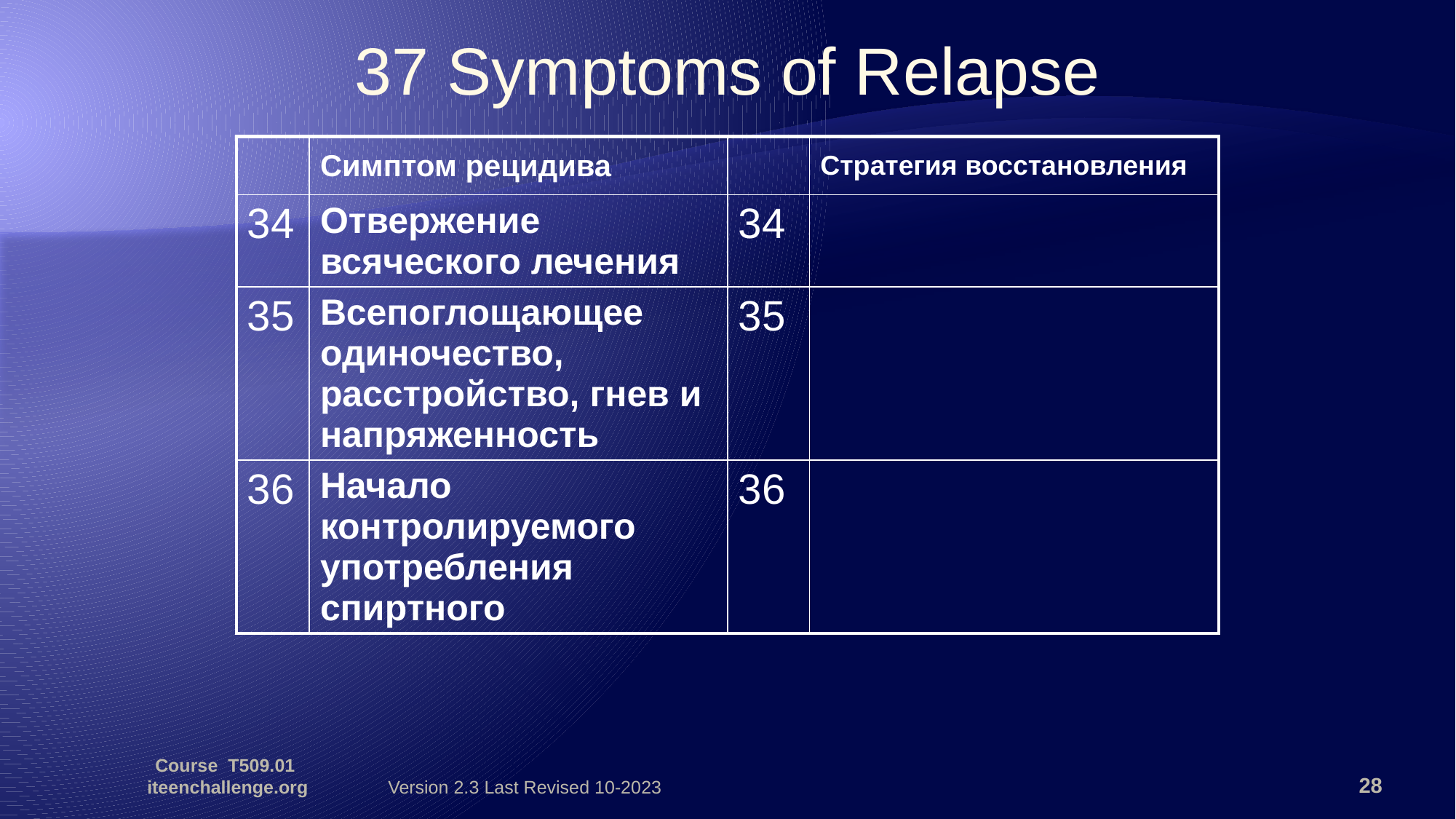

37 Symptoms of Relapse
|  | Симптом рецидива |  | Стратегия восстановления |
| --- | --- | --- | --- |
| 34 | Отвержение всяческого лечения | 34 |  |
| 35 | Всепоглощающее одиночество, расстройство, гнев и напряженность | 35 |  |
| 36 | Начало контролируемого употребления спиртного | 36 |  |
Course  T509.01   iteenchallenge.org
Version 2.3 Last Revised 10-2023
28